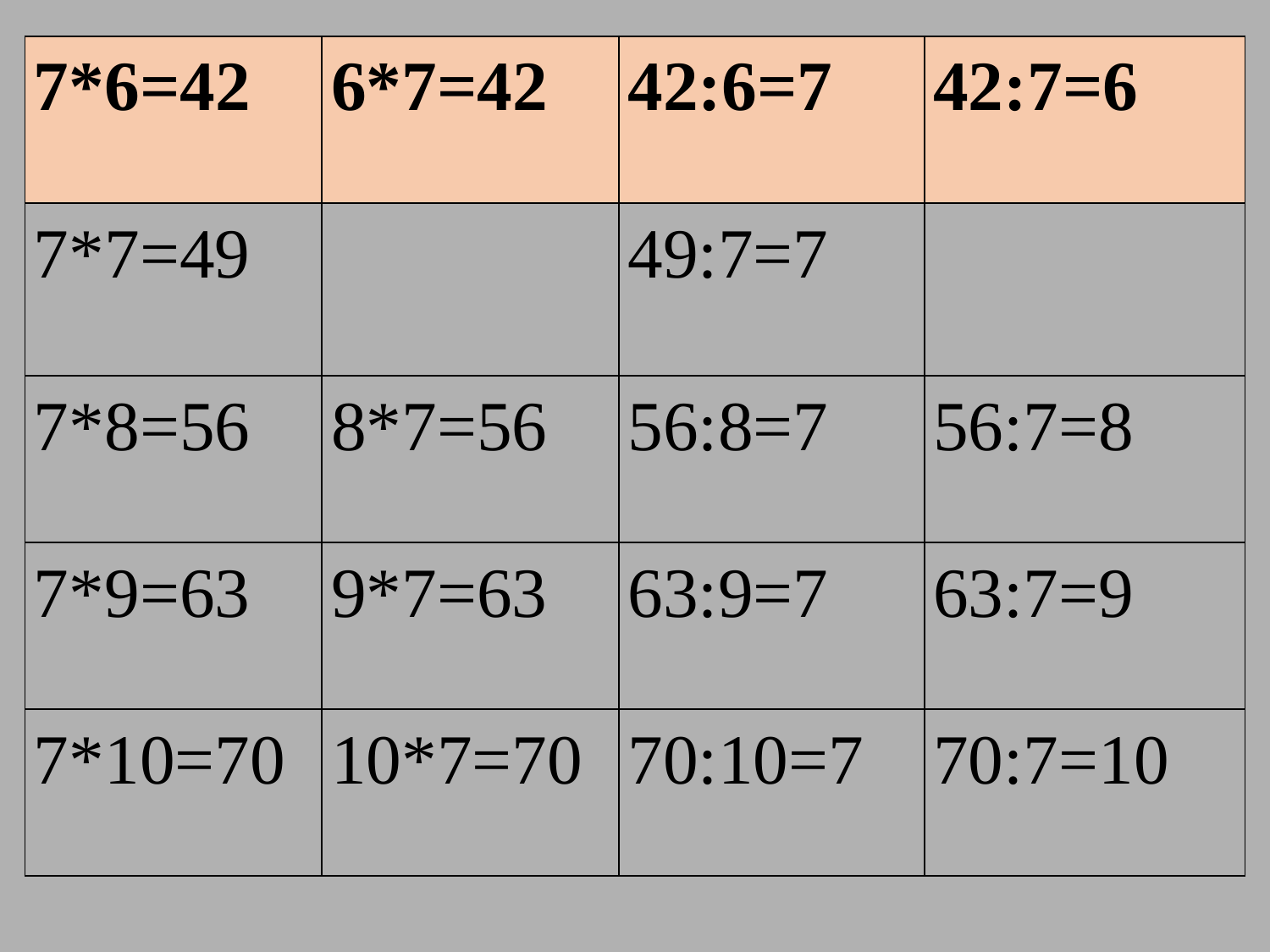

| 7\*6=42 | 6\*7=42 | 42:6=7 | 42:7=6 |
| --- | --- | --- | --- |
| 7\*7=49 |  | 49:7=7 |  |
| 7\*8=56 | 8\*7=56 | 56:8=7 | 56:7=8 |
| 7\*9=63 | 9\*7=63 | 63:9=7 | 63:7=9 |
| 7\*10=70 | 10\*7=70 | 70:10=7 | 70:7=10 |
#